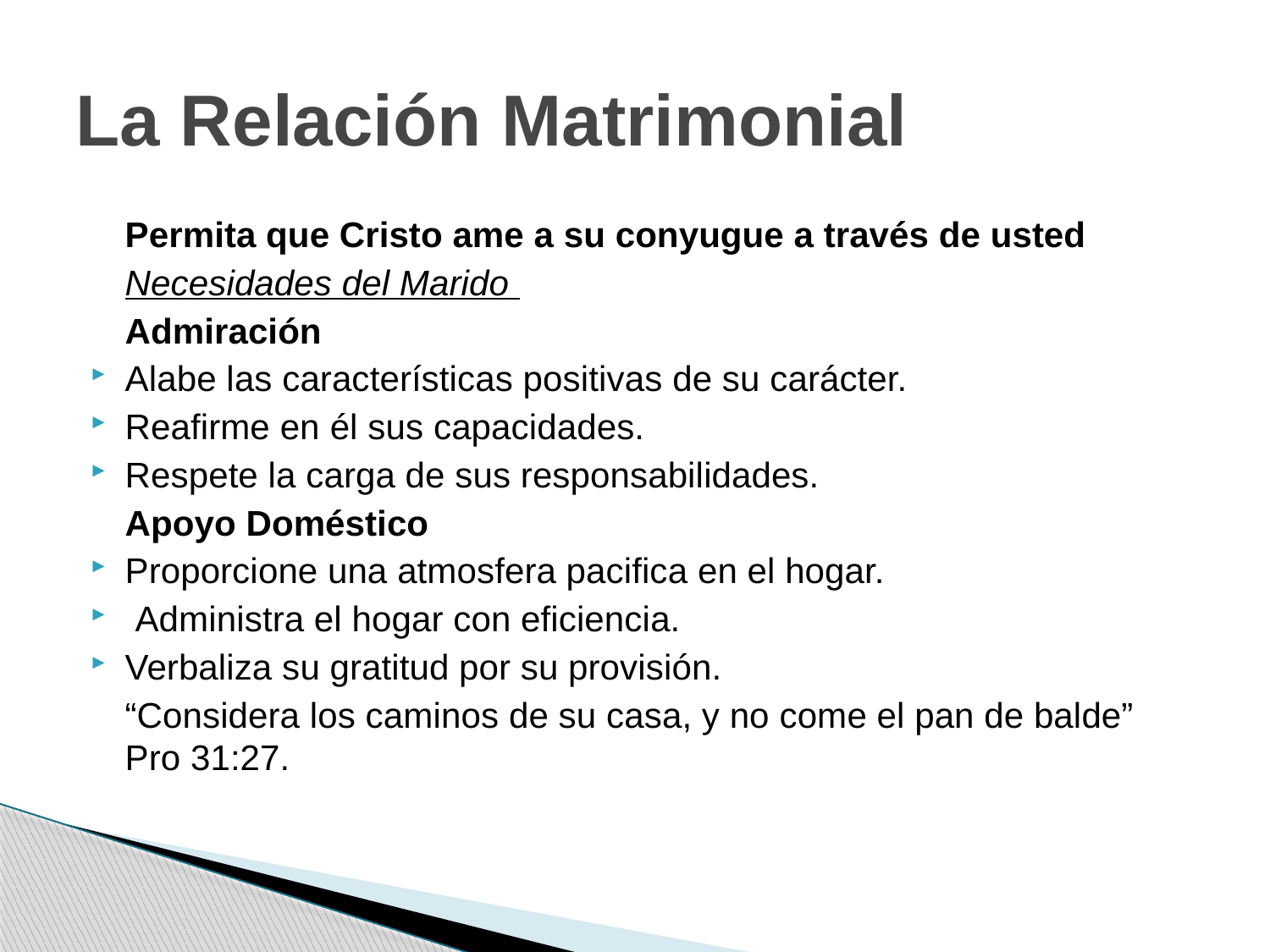

# La Relación Matrimonial
	Permita que Cristo ame a su conyugue a través de usted
	Necesidades del Marido
	Admiración
Alabe las características positivas de su carácter.
Reafirme en él sus capacidades.
Respete la carga de sus responsabilidades.
	Apoyo Doméstico
Proporcione una atmosfera pacifica en el hogar.
 Administra el hogar con eficiencia.
Verbaliza su gratitud por su provisión.
	“Considera los caminos de su casa, y no come el pan de balde” Pro 31:27.